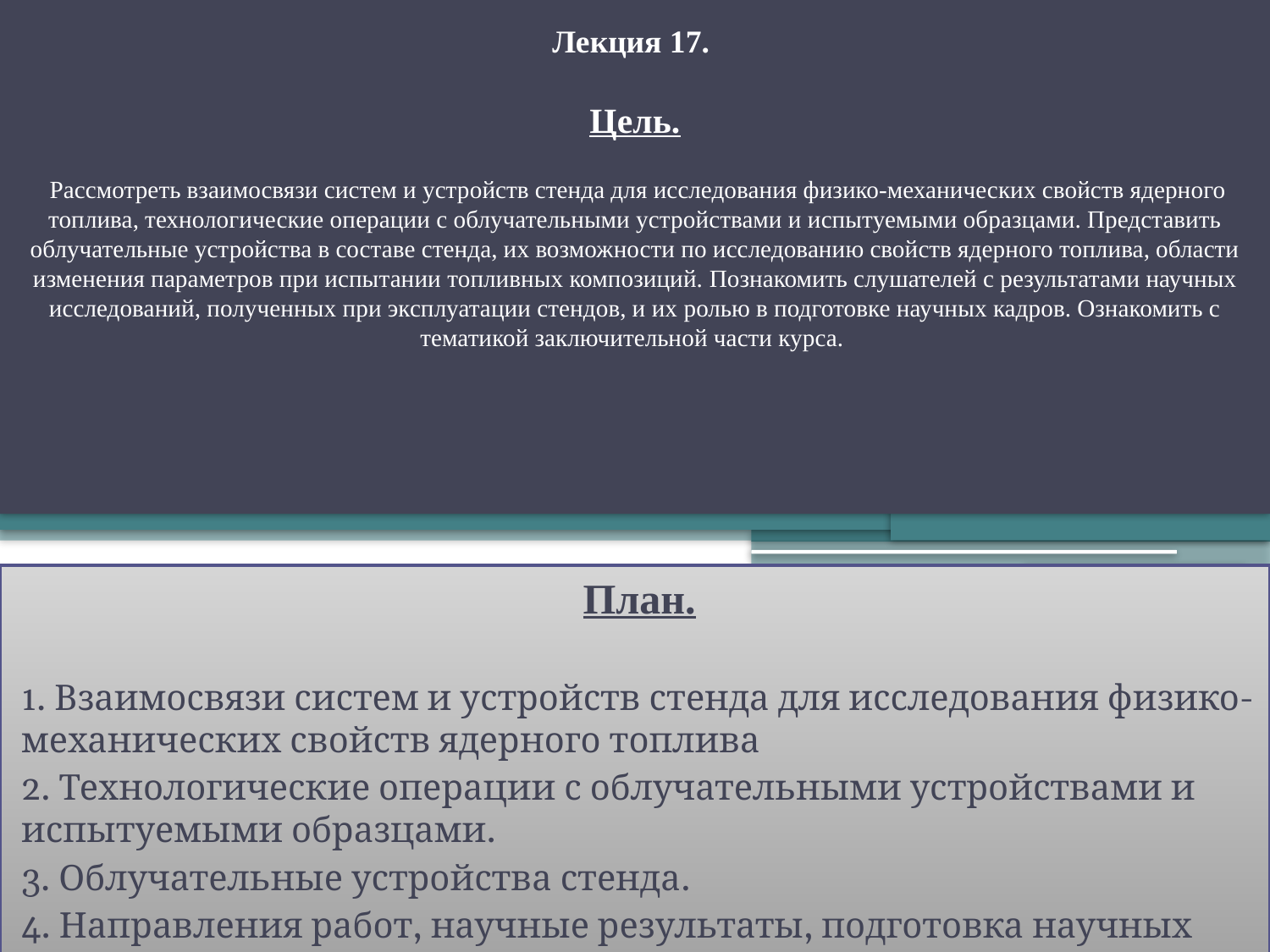

# Лекция 17. Цель. Рассмотреть взаимосвязи систем и устройств стенда для исследования физико-механических свойств ядерного топлива, технологические операции с облучательными устройствами и испытуемыми образцами. Представить облучательные устройства в составе стенда, их возможности по исследованию свойств ядерного топлива, области изменения параметров при испытании топливных композиций. Познакомить слушателей с результатами научных исследований, полученных при эксплуатации стендов, и их ролью в подготовке научных кадров. Ознакомить с тематикой заключительной части курса.
План.

1. Взаимосвязи систем и устройств стенда для исследования физико-механических свойств ядерного топлива
2. Технологические операции с облучательными устройствами и испытуемыми образцами.
3. Облучательные устройства стенда.
4. Направления работ, научные результаты, подготовка научных кадров.
5. О заключительной части курса.